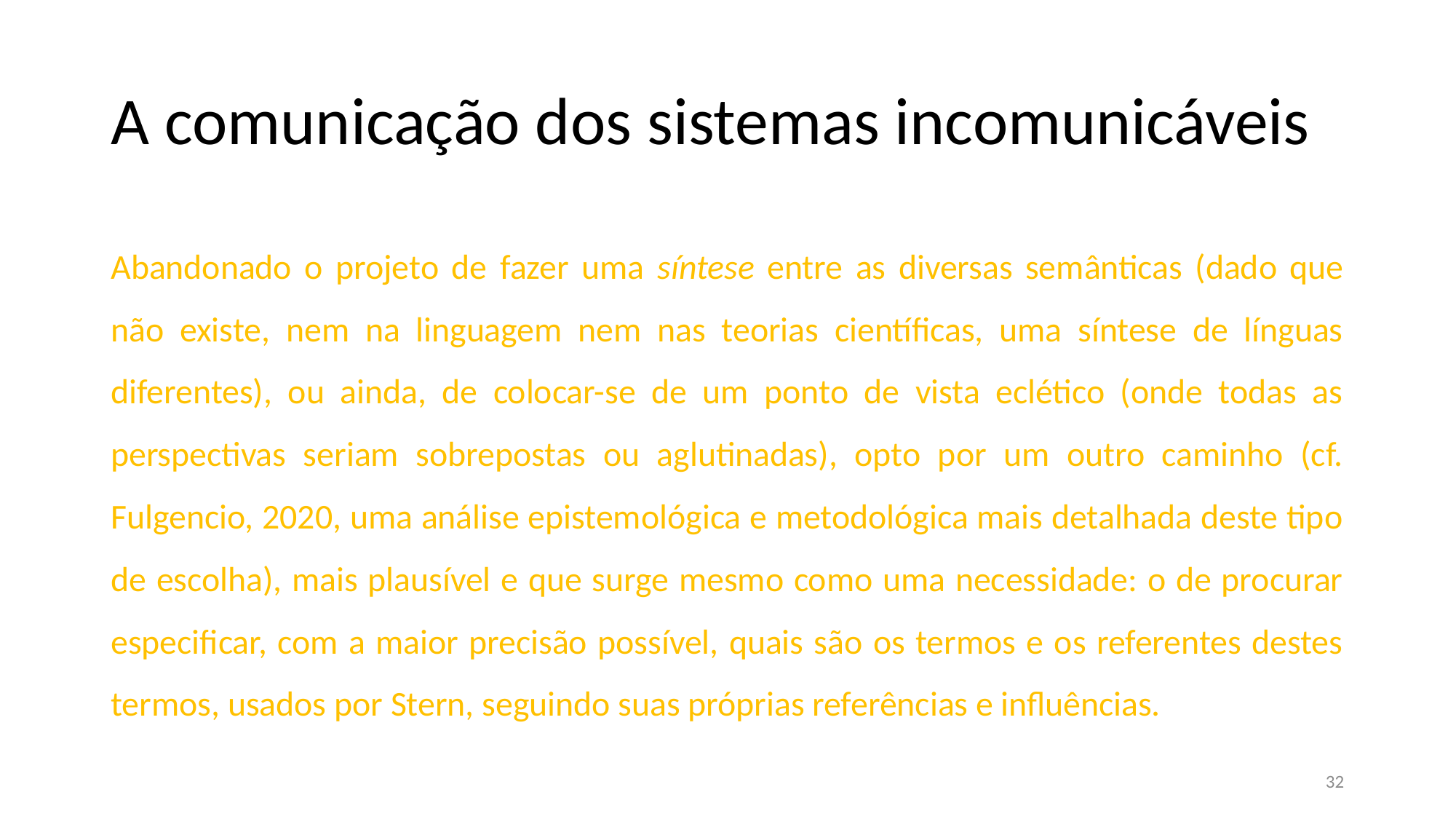

# A comunicação dos sistemas incomunicáveis
Abandonado o projeto de fazer uma síntese entre as diversas semânticas (dado que não existe, nem na linguagem nem nas teorias científicas, uma síntese de línguas diferentes), ou ainda, de colocar-se de um ponto de vista eclético (onde todas as perspectivas seriam sobrepostas ou aglutinadas), opto por um outro caminho (cf. Fulgencio, 2020, uma análise epistemológica e metodológica mais detalhada deste tipo de escolha), mais plausível e que surge mesmo como uma necessidade: o de procurar especificar, com a maior precisão possível, quais são os termos e os referentes destes termos, usados por Stern, seguindo suas próprias referências e influências.

32